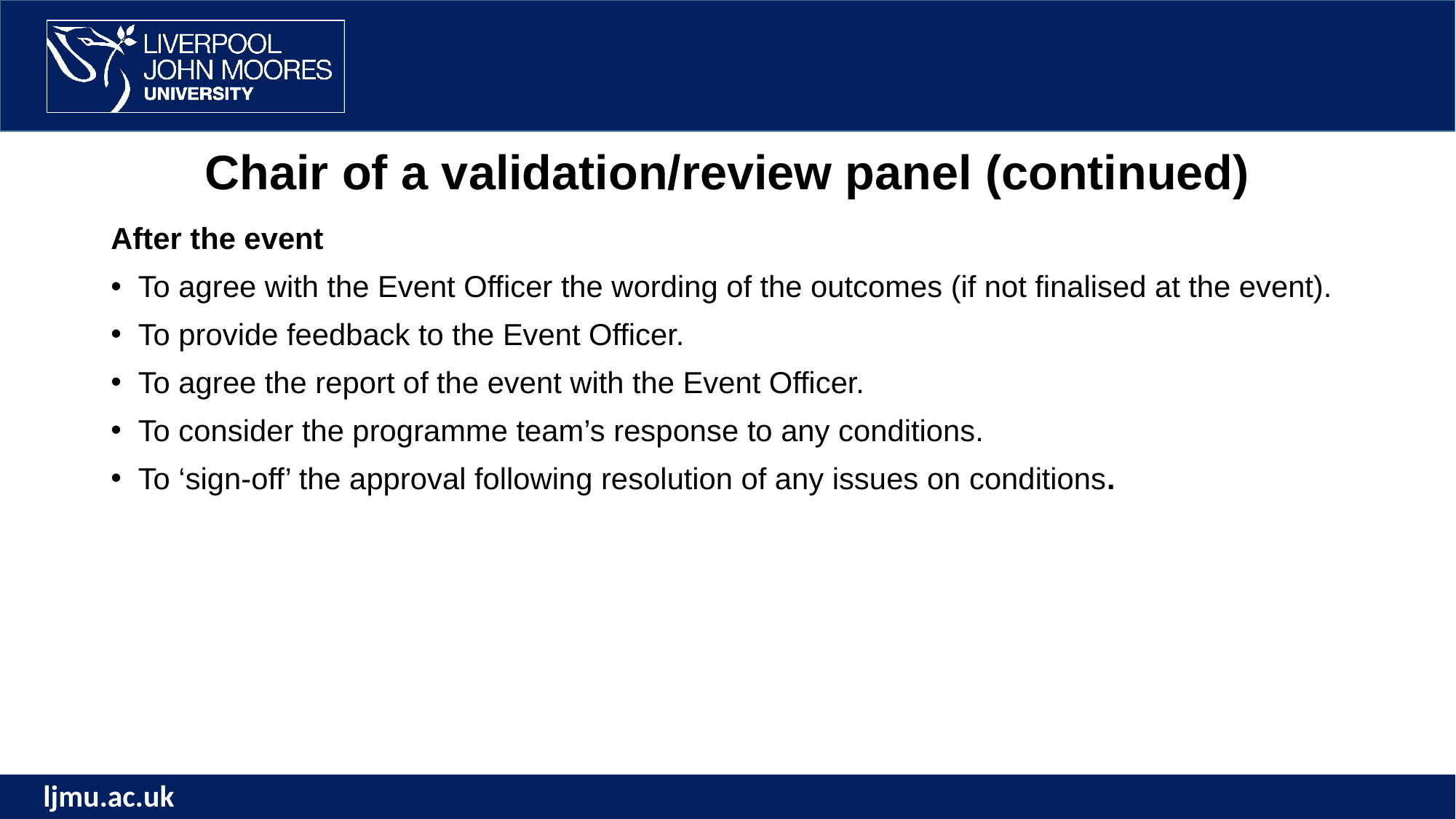

# Chair of a validation/review panel (continued)
After the event
To agree with the Event Officer the wording of the outcomes (if not finalised at the event).
To provide feedback to the Event Officer.
To agree the report of the event with the Event Officer.
To consider the programme team’s response to any conditions.
To ‘sign-off’ the approval following resolution of any issues on conditions.